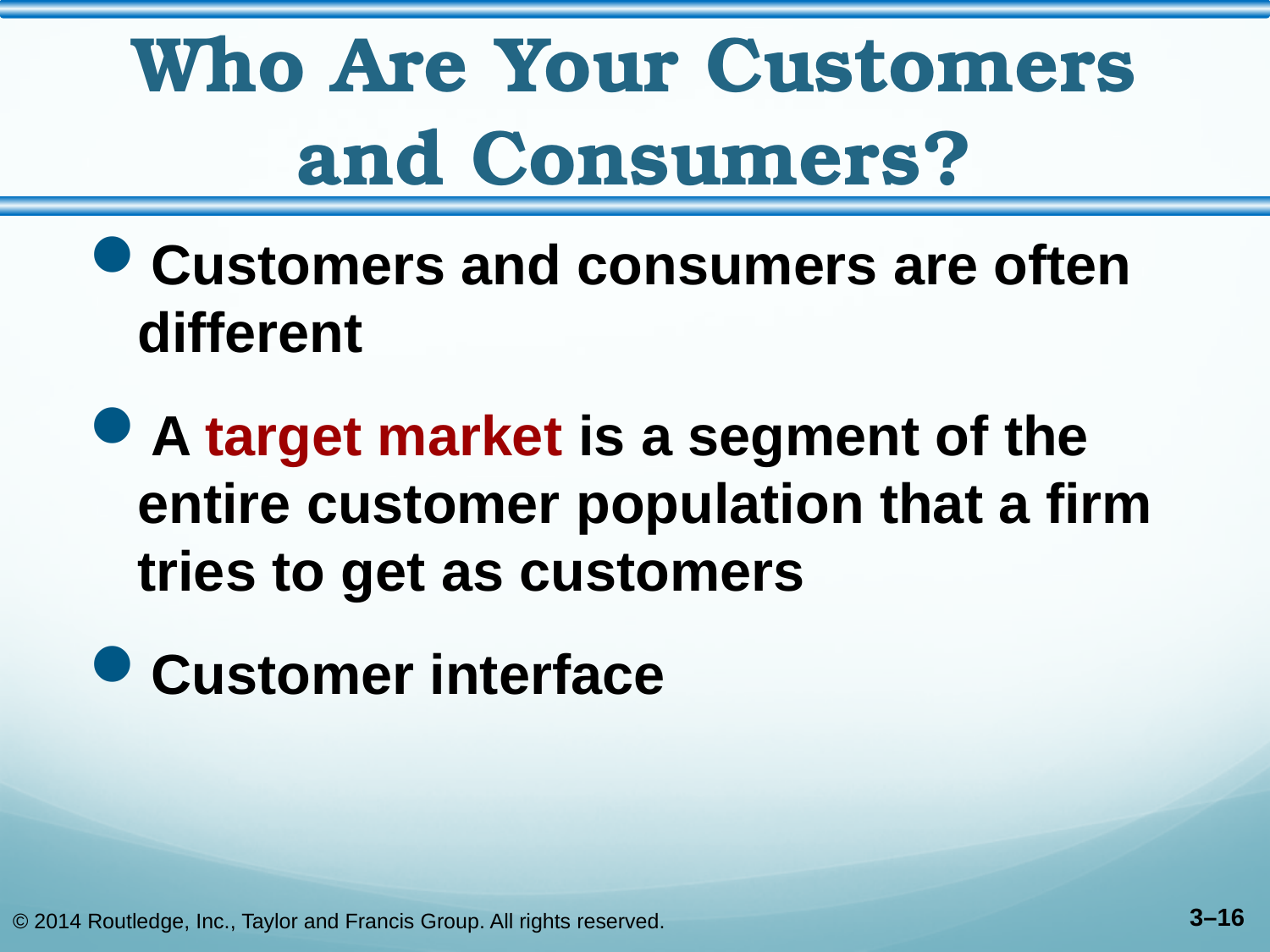

# Who Are Your Customers and Consumers?
Customers and consumers are often different
A target market is a segment of the entire customer population that a firm tries to get as customers
Customer interface
© 2014 Routledge, Inc., Taylor and Francis Group. All rights reserved.
3–16